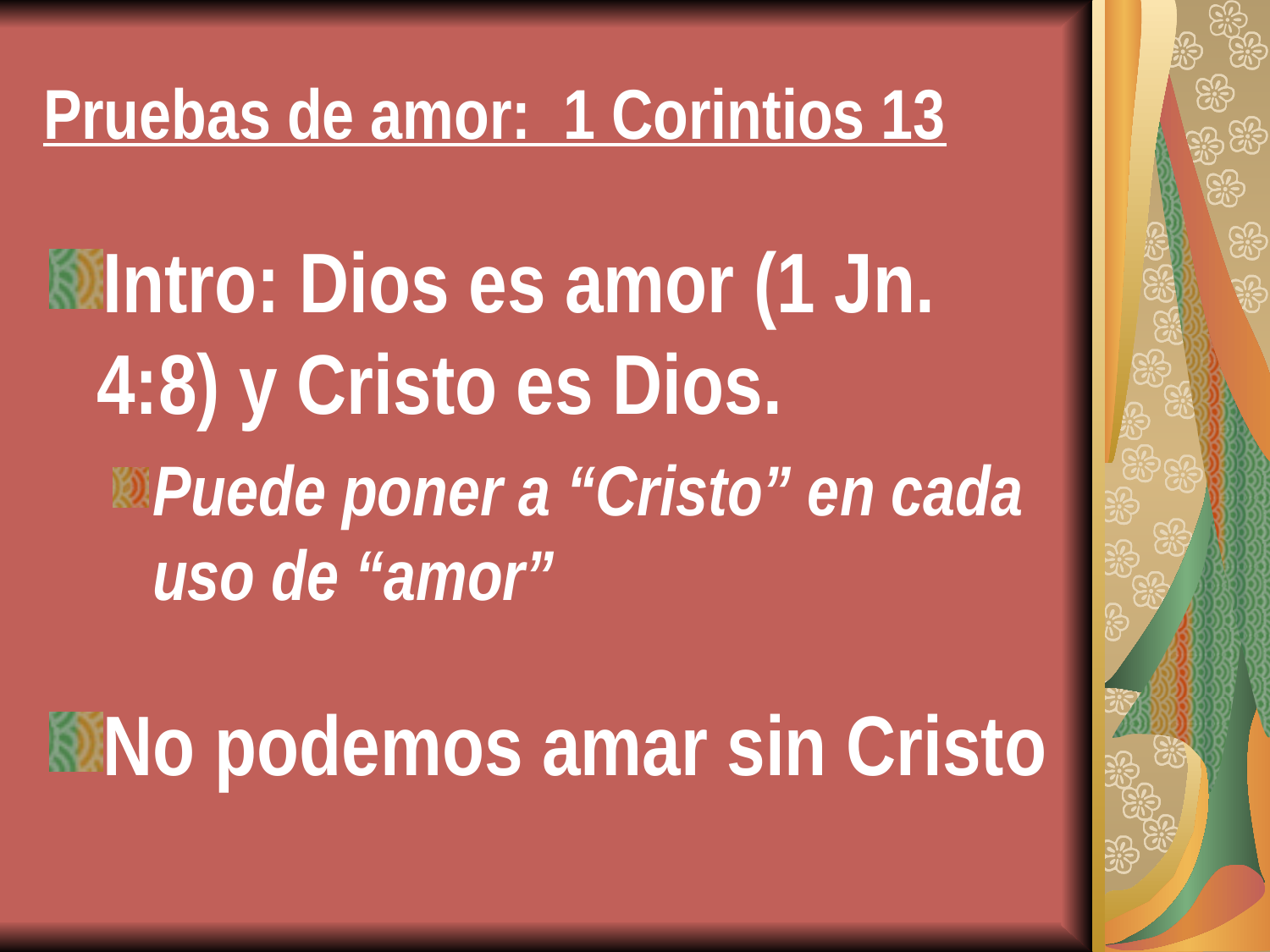

# Pruebas de amor:  1 Corintios 13
Intro: Dios es amor (1 Jn. 4:8) y Cristo es Dios.
Puede poner a “Cristo” en cada uso de “amor”

No podemos amar sin Cristo